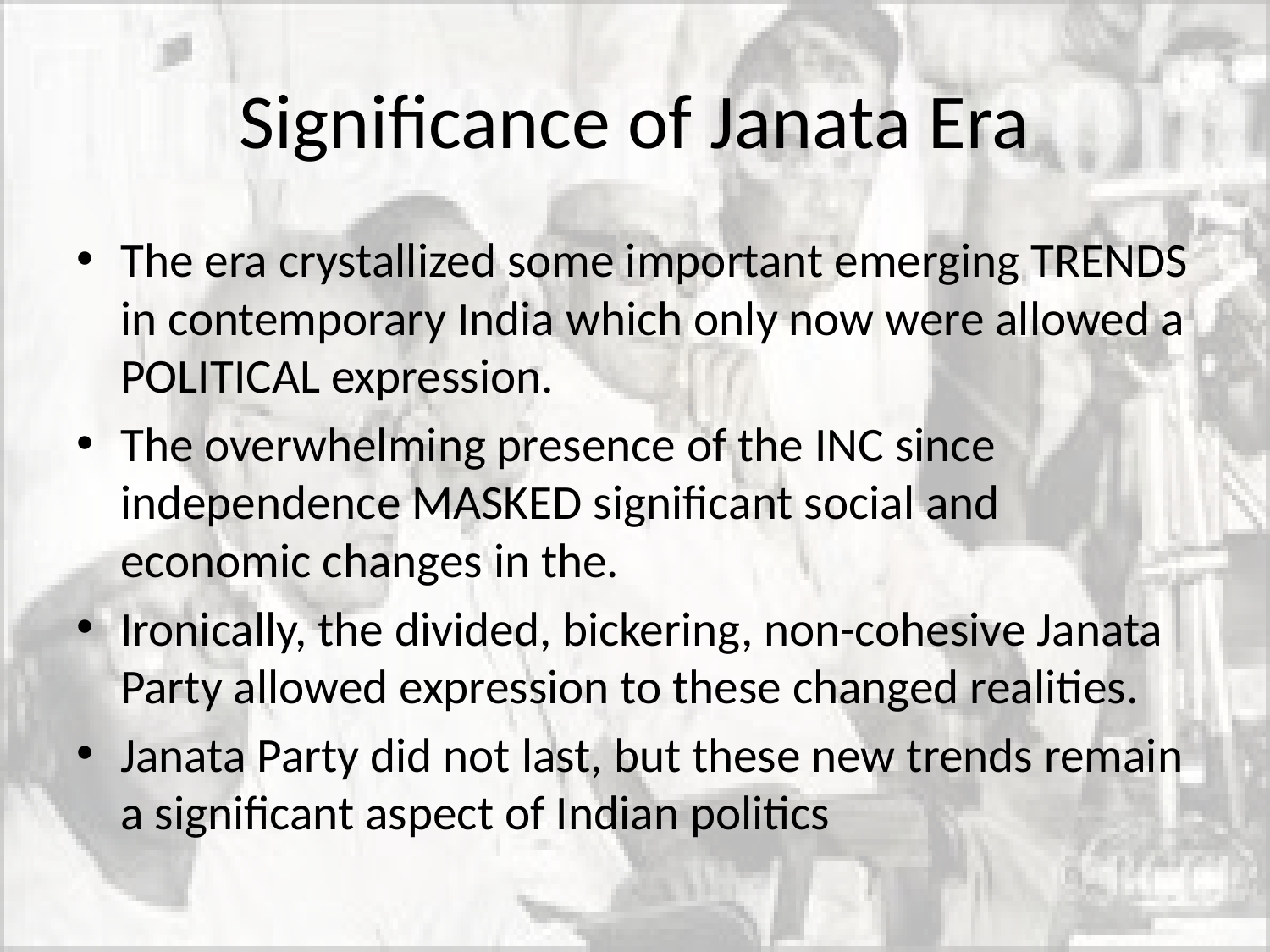

# Significance of Janata Era
The era crystallized some important emerging TRENDS in contemporary India which only now were allowed a POLITICAL expression.
The overwhelming presence of the INC since independence MASKED significant social and economic changes in the.
Ironically, the divided, bickering, non-cohesive Janata Party allowed expression to these changed realities.
Janata Party did not last, but these new trends remain a significant aspect of Indian politics